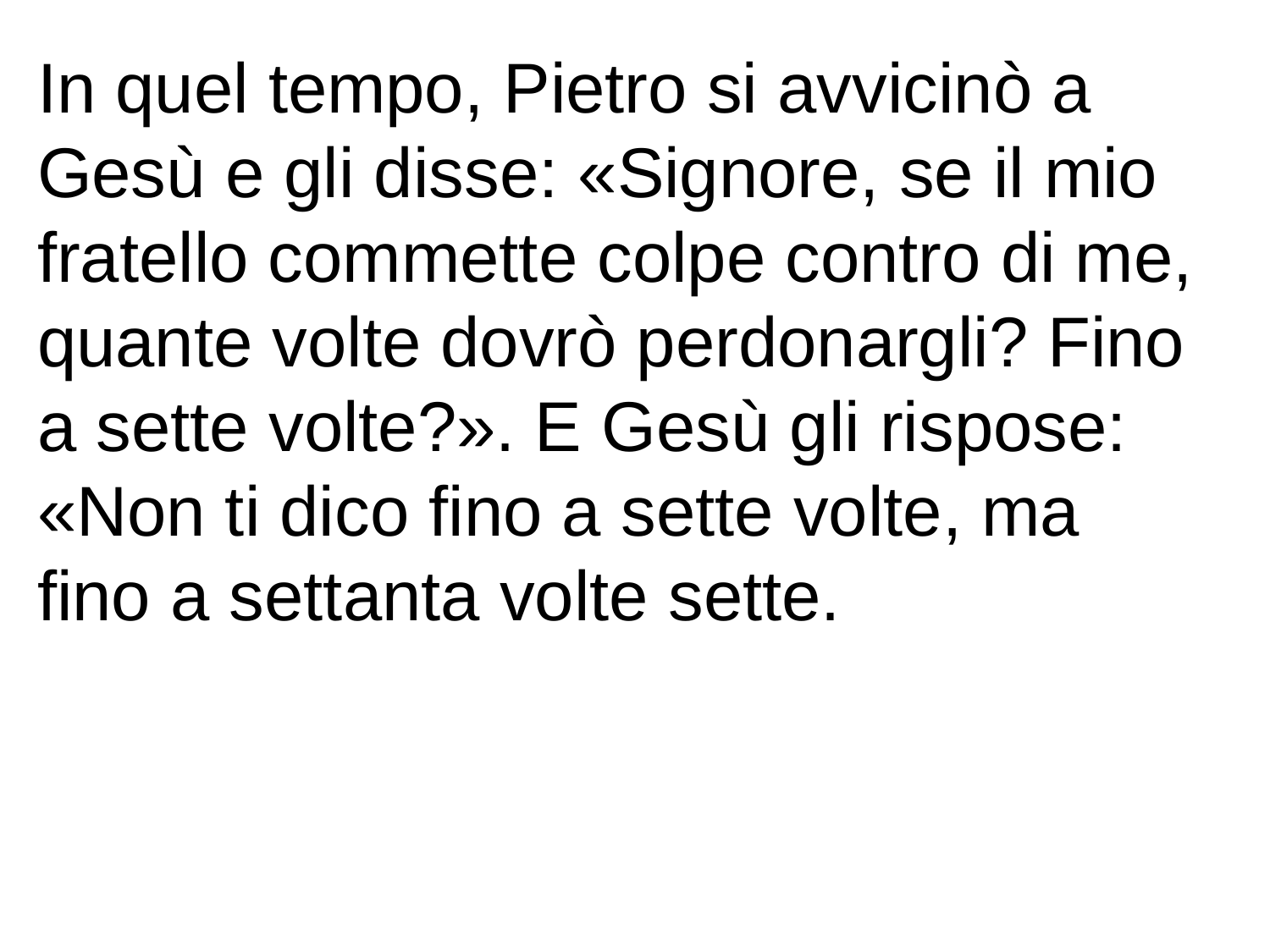

In quel tempo, Pietro si avvicinò a Gesù e gli disse: «Signore, se il mio fratello commette colpe contro di me, quante volte dovrò perdonargli? Fino a sette volte?». E Gesù gli rispose: «Non ti dico fino a sette volte, ma fino a settanta volte sette.